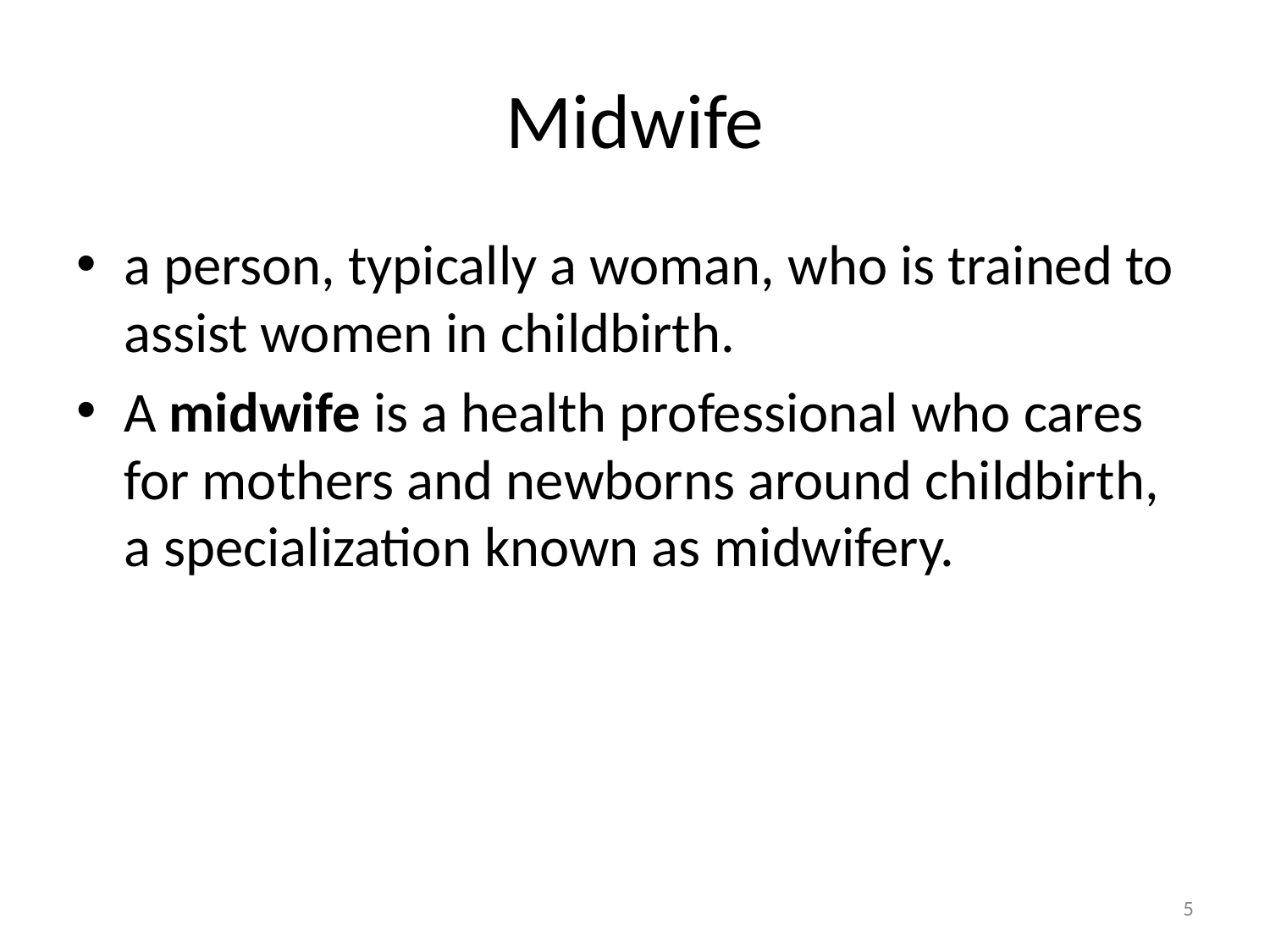

# Midwife
a person, typically a woman, who is trained to assist women in childbirth.
A midwife is a health professional who cares for mothers and newborns around childbirth, a specialization known as midwifery.
5